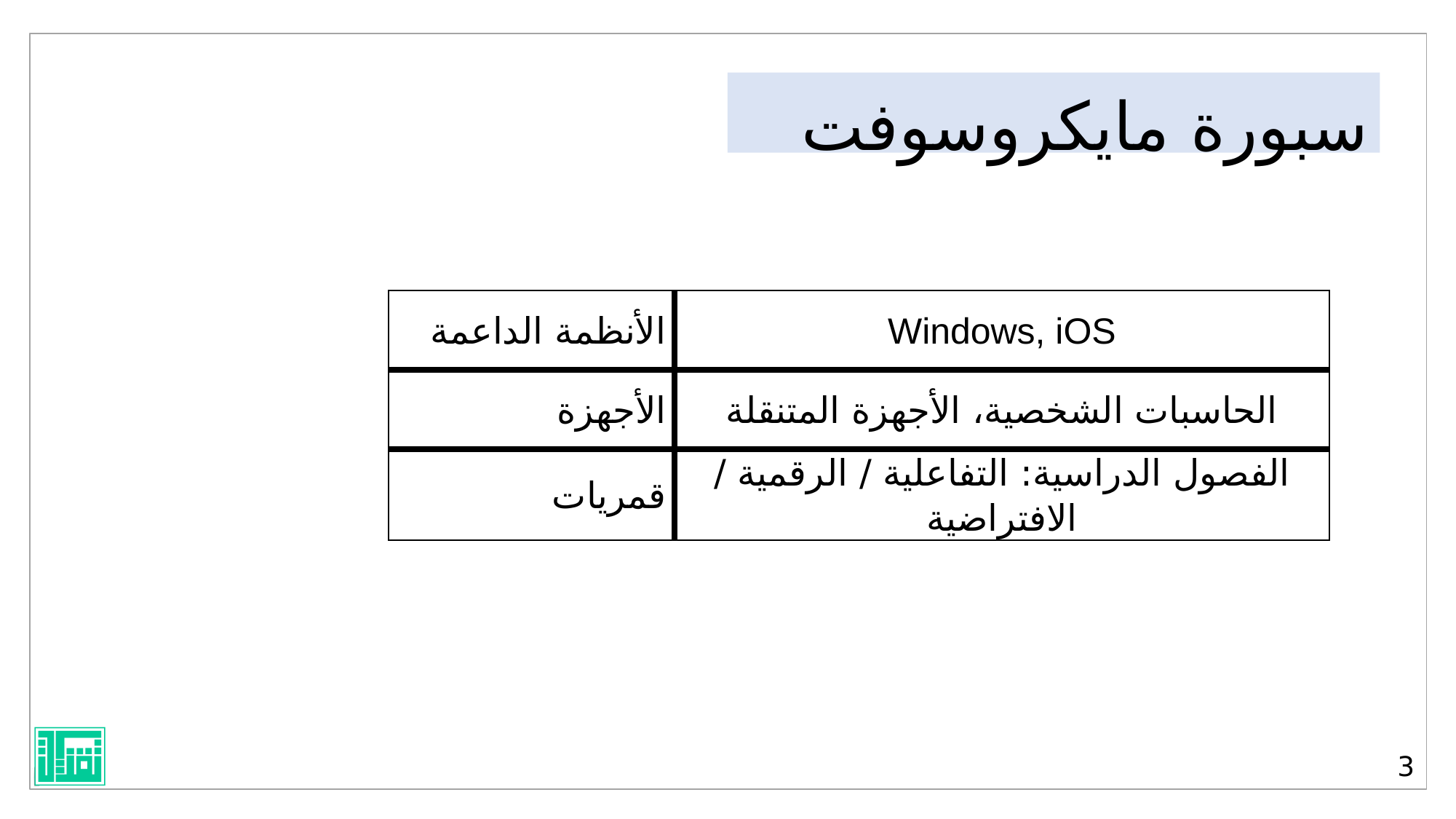

#
سبورة مايكروسوفت
| الأنظمة الداعمة | Windows, iOS |
| --- | --- |
| الأجهزة | الحاسبات الشخصية، الأجهزة المتنقلة |
| قمريات | الفصول الدراسية: التفاعلية / الرقمية / الافتراضية |
3